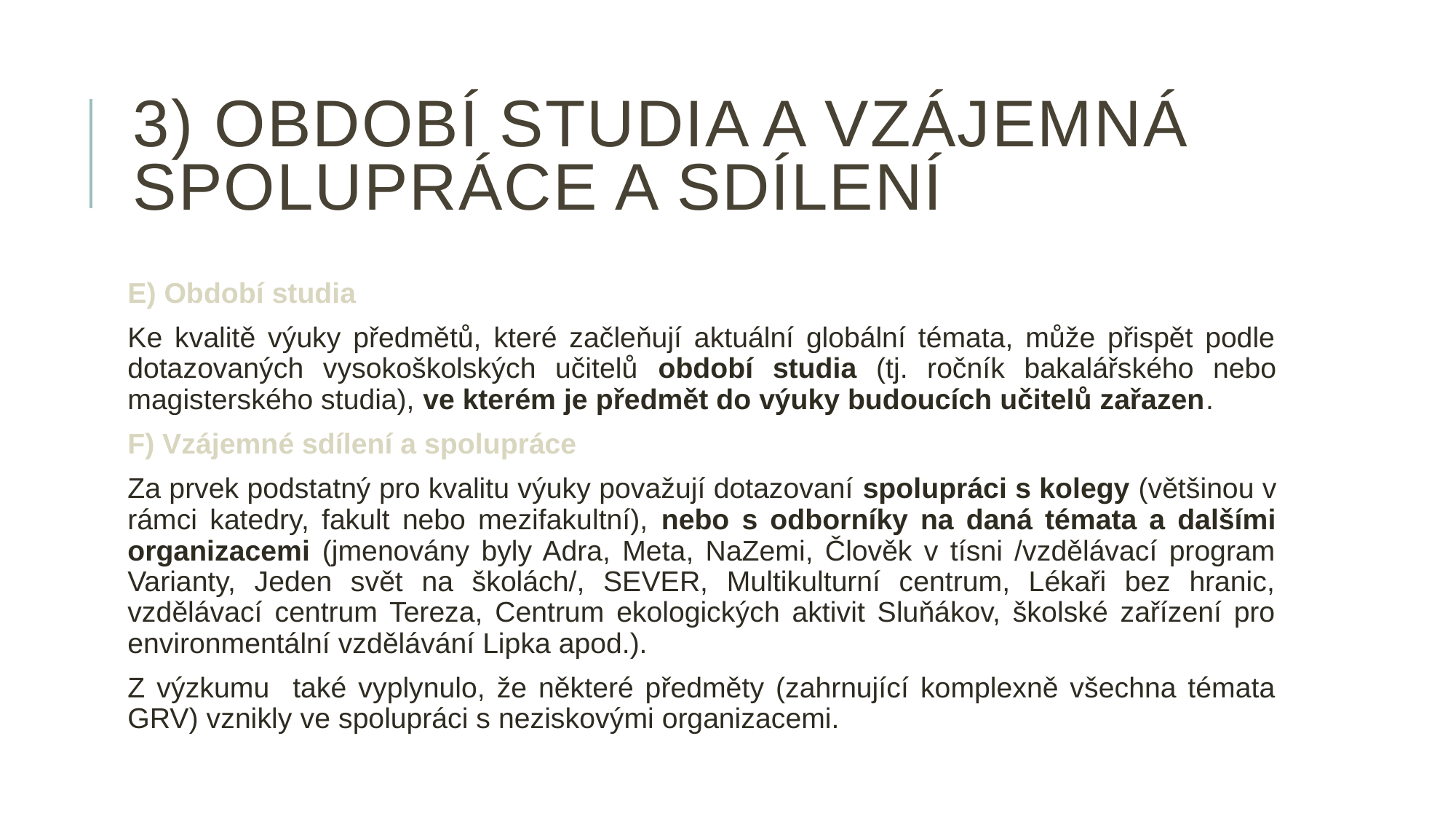

# 3) období studia a vzájemná spolupráce a sdílení
E) Období studia
Ke kvalitě výuky předmětů, které začleňují aktuální globální témata, může přispět podle dotazovaných vysokoškolských učitelů období studia (tj. ročník bakalářského nebo magisterského studia), ve kterém je předmět do výuky budoucích učitelů zařazen.
F) Vzájemné sdílení a spolupráce
Za prvek podstatný pro kvalitu výuky považují dotazovaní spolupráci s kolegy (většinou v rámci katedry, fakult nebo mezifakultní), nebo s odborníky na daná témata a dalšími organizacemi (jmenovány byly Adra, Meta, NaZemi, Člověk v tísni /vzdělávací program Varianty, Jeden svět na školách/, SEVER, Multikulturní centrum, Lékaři bez hranic, vzdělávací centrum Tereza, Centrum ekologických aktivit Sluňákov, školské zařízení pro environmentální vzdělávání Lipka apod.).
Z výzkumu  také vyplynulo, že některé předměty (zahrnující komplexně všechna témata GRV) vznikly ve spolupráci s neziskovými organizacemi.